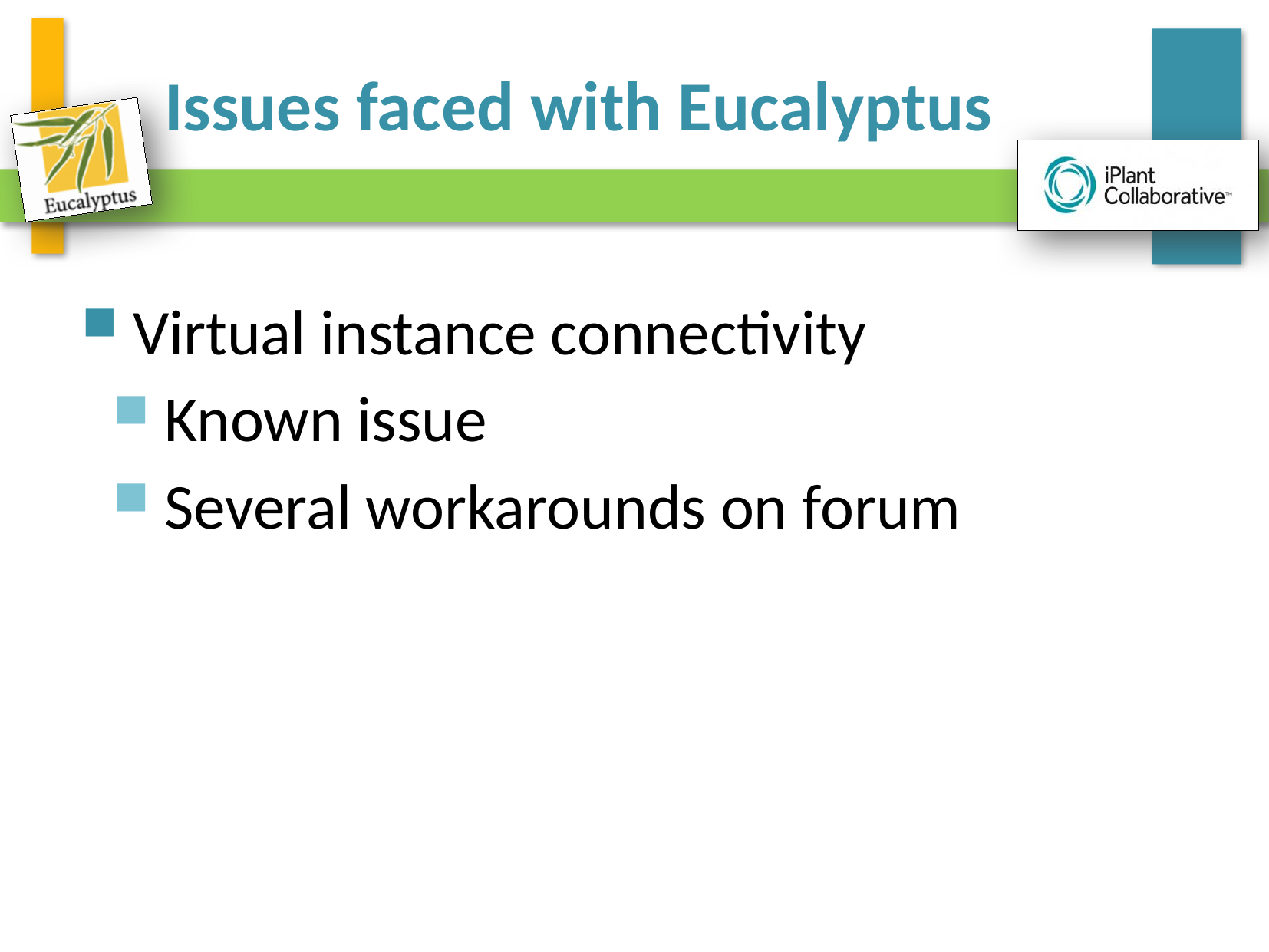

# Issues faced with Eucalyptus
 Virtual instance connectivity
 Known issue
 Several workarounds on forum